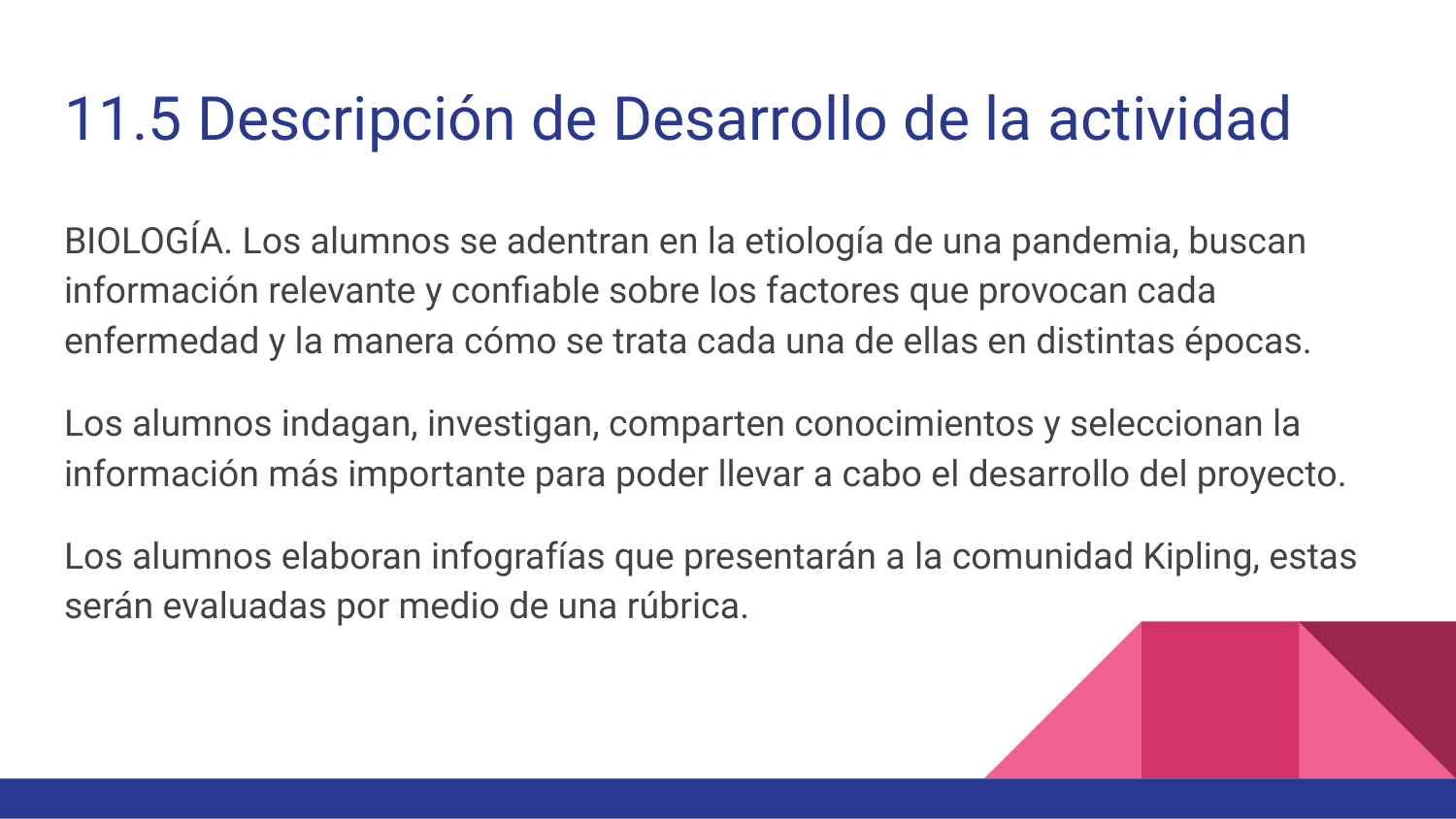

# 11.5 Descripción de Desarrollo de la actividad
BIOLOGÍA. Los alumnos se adentran en la etiología de una pandemia, buscan información relevante y confiable sobre los factores que provocan cada enfermedad y la manera cómo se trata cada una de ellas en distintas épocas.
Los alumnos indagan, investigan, comparten conocimientos y seleccionan la información más importante para poder llevar a cabo el desarrollo del proyecto.
Los alumnos elaboran infografías que presentarán a la comunidad Kipling, estas serán evaluadas por medio de una rúbrica.